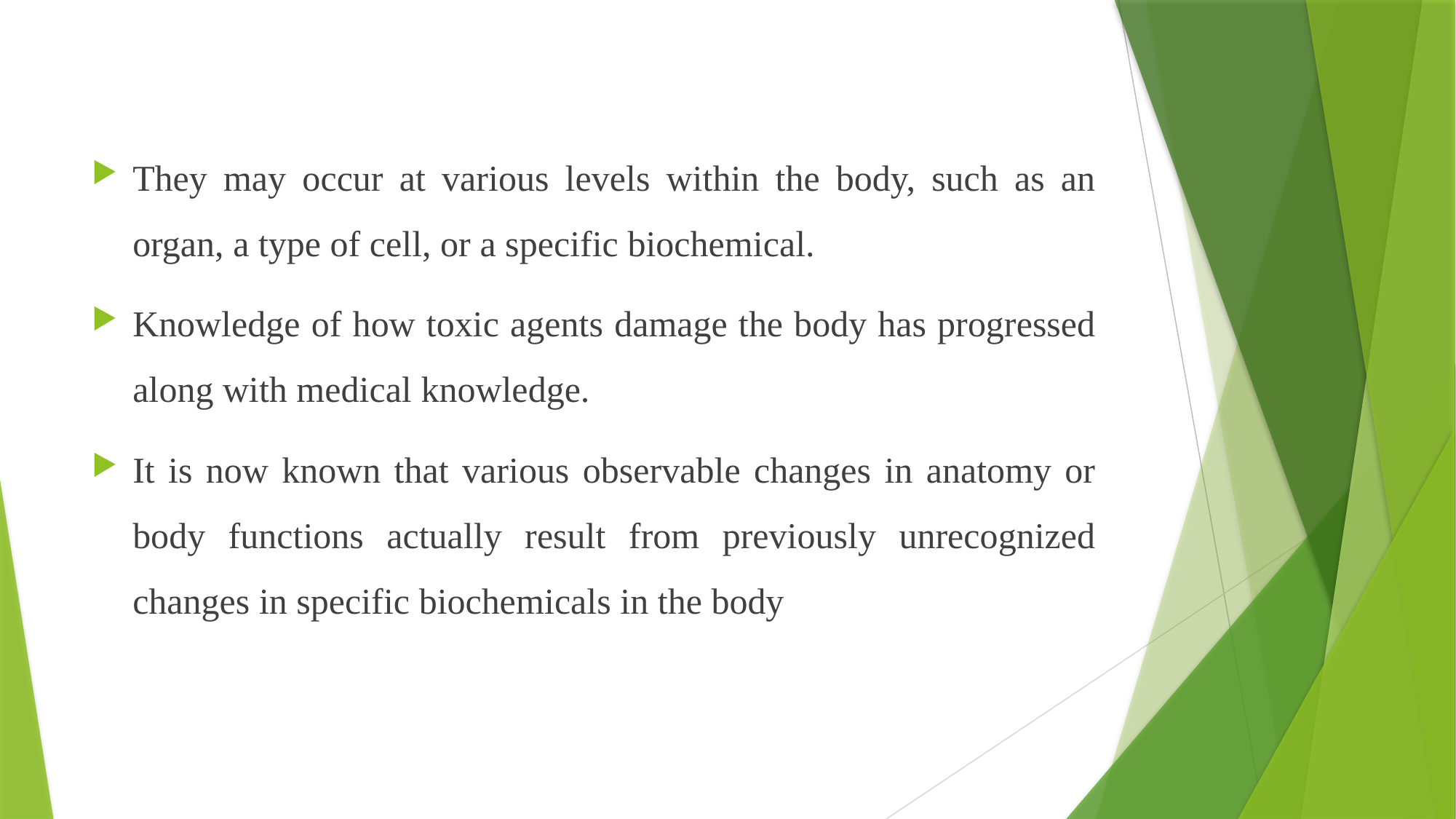

They may occur at various levels within the body, such as an organ, a type of cell, or a specific biochemical.
Knowledge of how toxic agents damage the body has progressed along with medical knowledge.
It is now known that various observable changes in anatomy or body functions actually result from previously unrecognized changes in specific biochemicals in the body